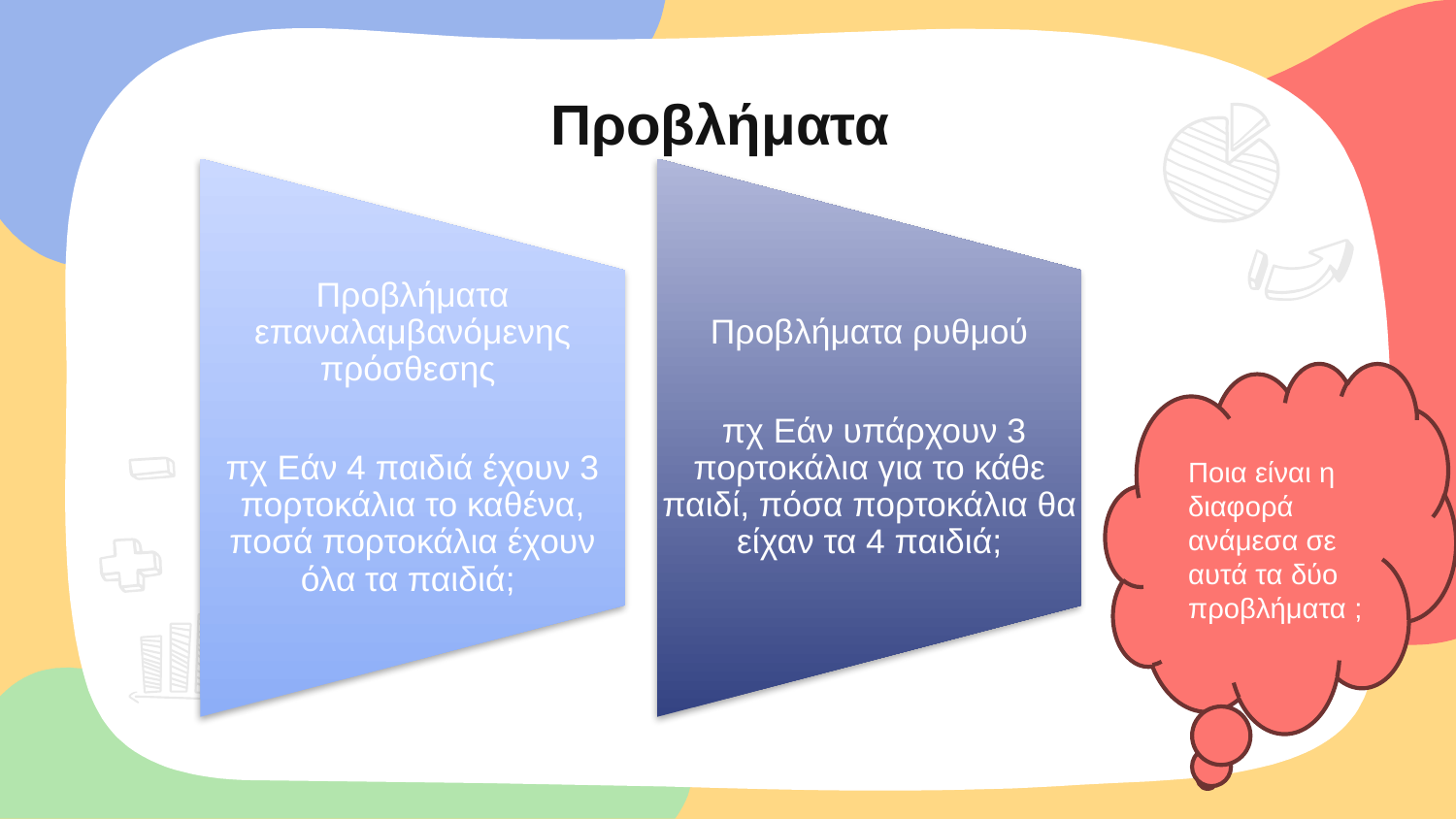

# Προβλήματα
Πρoβλήματα επαναλαμβανόμενης πρόσθεσης

πχ Εάν 4 παιδιά έχουν 3 πορτοκάλια το καθένα, ποσά πορτοκάλια έχουν όλα τα παιδιά;
Προβλήματα ρυθμού

 πχ Εάν υπάρχουν 3 πορτοκάλια για το κάθε παιδί, πόσα πορτοκάλια θα είχαν τα 4 παιδιά;
Ποια είναι η διαφορά ανάμεσα σε αυτά τα δύο προβλήματα ;